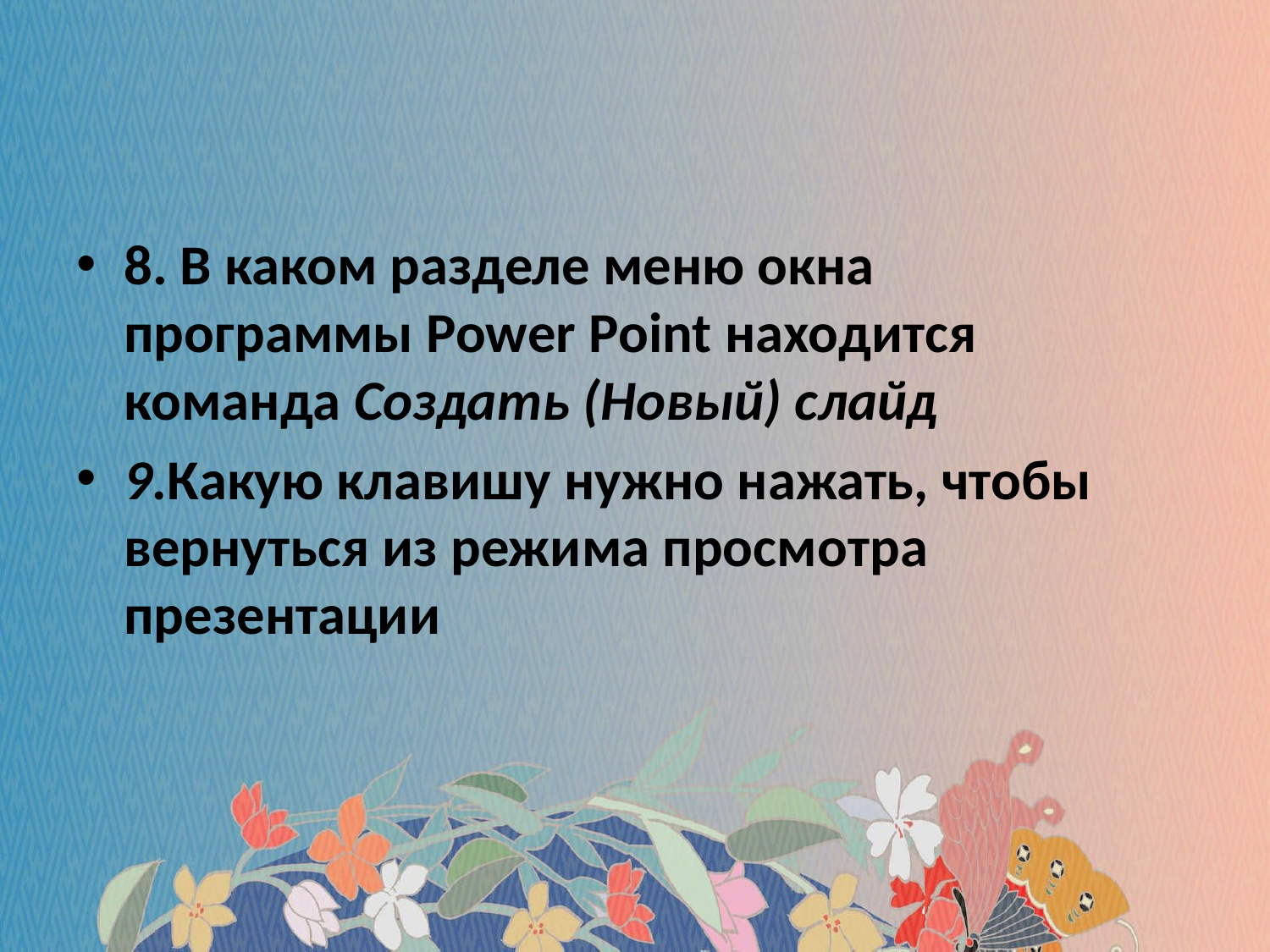

8. В каком разделе меню окна программы Power Point находится команда Создать (Новый) слайд
9.Какую клавишу нужно нажать, чтобы вернуться из режима просмотра презентации